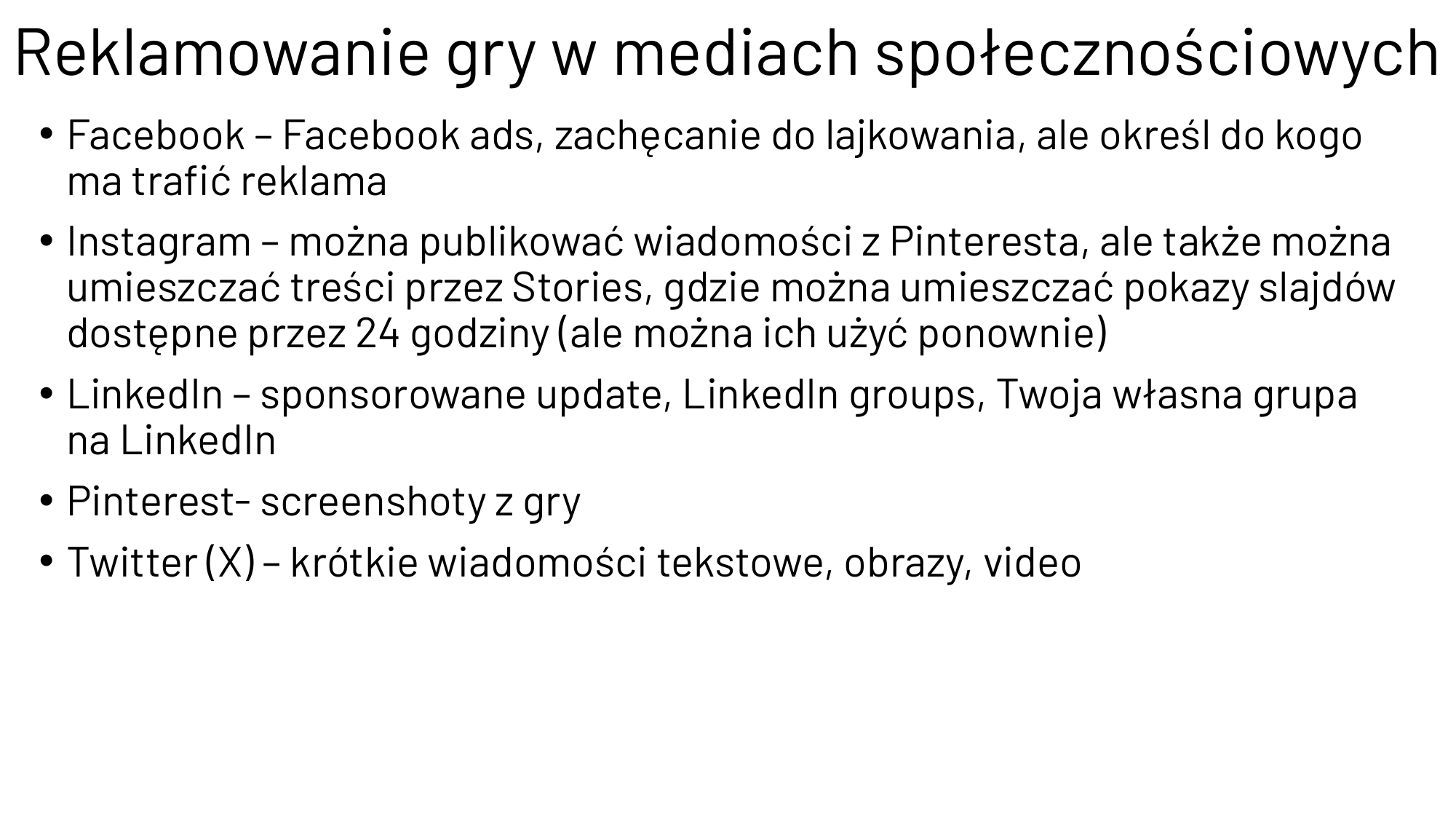

# Reklamowanie gry w mediach społecznościowych
Facebook – Facebook ads, zachęcanie do lajkowania, ale określ do kogo ma trafić reklama
Instagram – można publikować wiadomości z Pinteresta, ale także można umieszczać treści przez Stories, gdzie można umieszczać pokazy slajdów dostępne przez 24 godziny (ale można ich użyć ponownie)
LinkedIn – sponsorowane update, LinkedIn groups, Twoja własna grupa na LinkedIn
Pinterest- screenshoty z gry
Twitter (X) – krótkie wiadomości tekstowe, obrazy, video